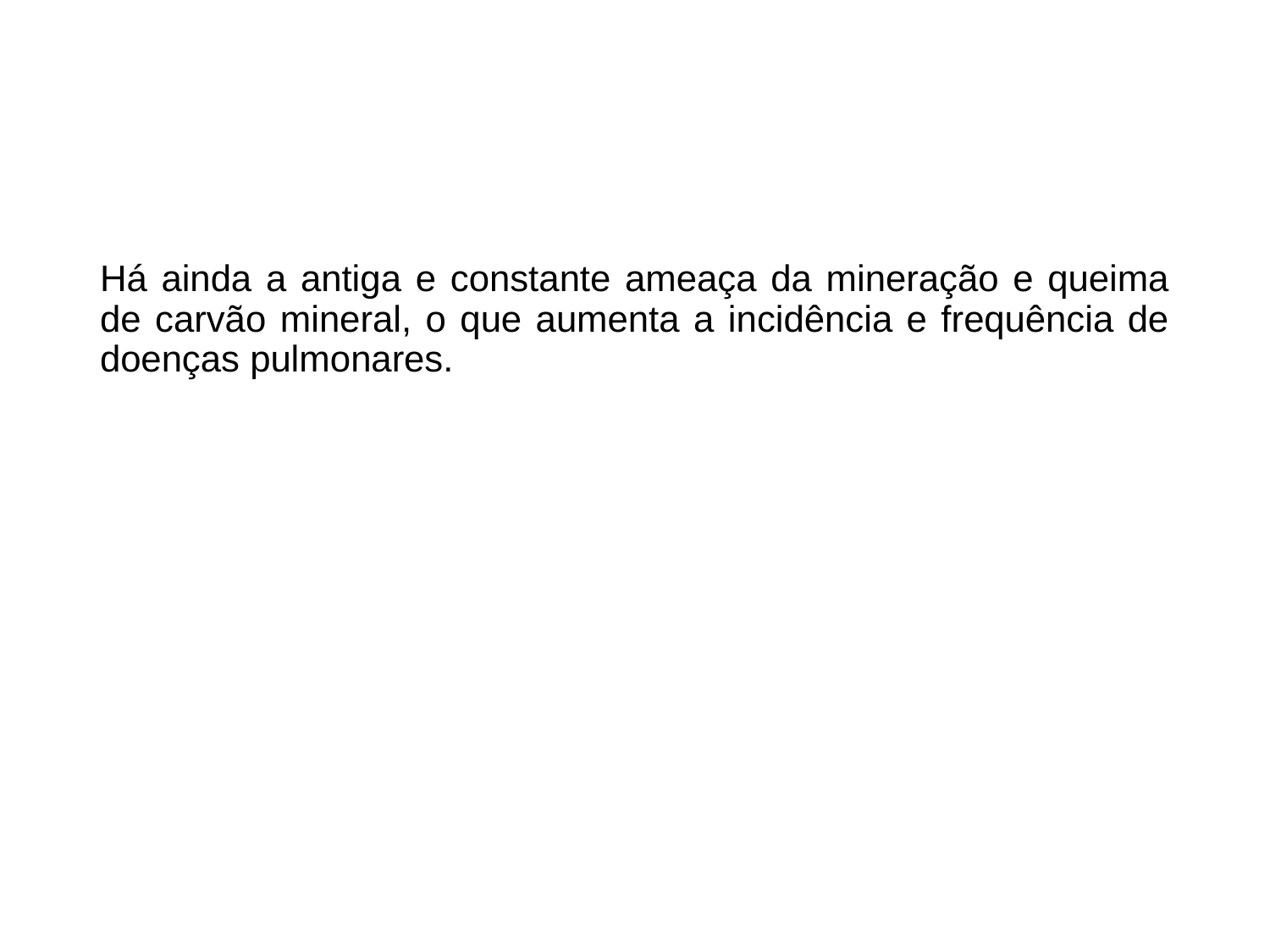

Há ainda a antiga e constante ameaça da mineração e queima de carvão mineral, o que aumenta a incidência e frequência de doenças pulmonares.